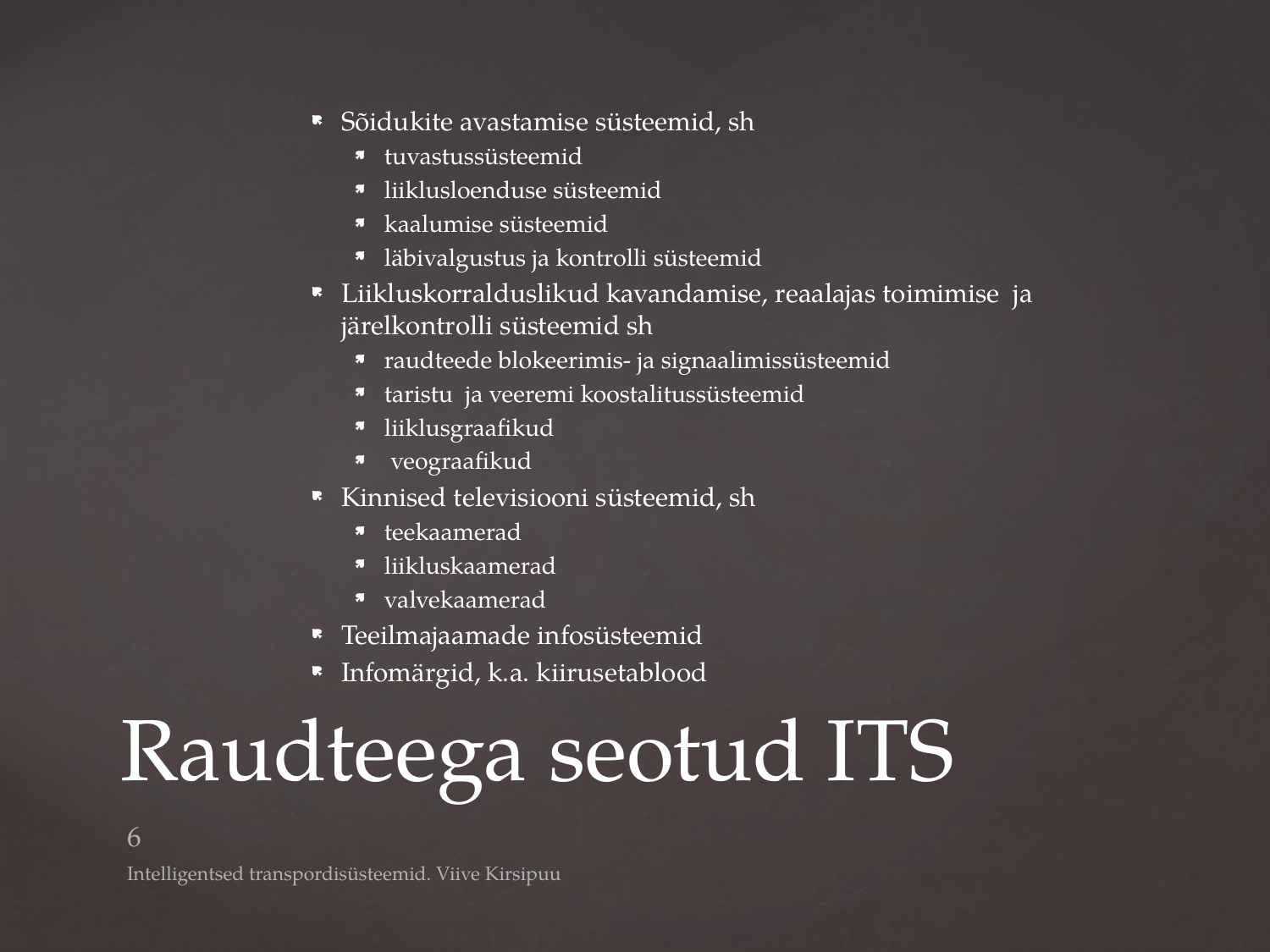

Sõidukite avastamise süsteemid, sh
tuvastussüsteemid
liiklusloenduse süsteemid
kaalumise süsteemid
läbivalgustus ja kontrolli süsteemid
Liikluskorralduslikud kavandamise, reaalajas toimimise  ja järelkontrolli süsteemid sh
raudteede blokeerimis- ja signaalimissüsteemid
taristu  ja veeremi koostalitussüsteemid
liiklusgraafikud
 veograafikud
Kinnised televisiooni süsteemid, sh
teekaamerad
liikluskaamerad
valvekaamerad
Teeilmajaamade infosüsteemid
Infomärgid, k.a. kiirusetablood
# Raudteega seotud ITS
6
Intelligentsed transpordisüsteemid. Viive Kirsipuu